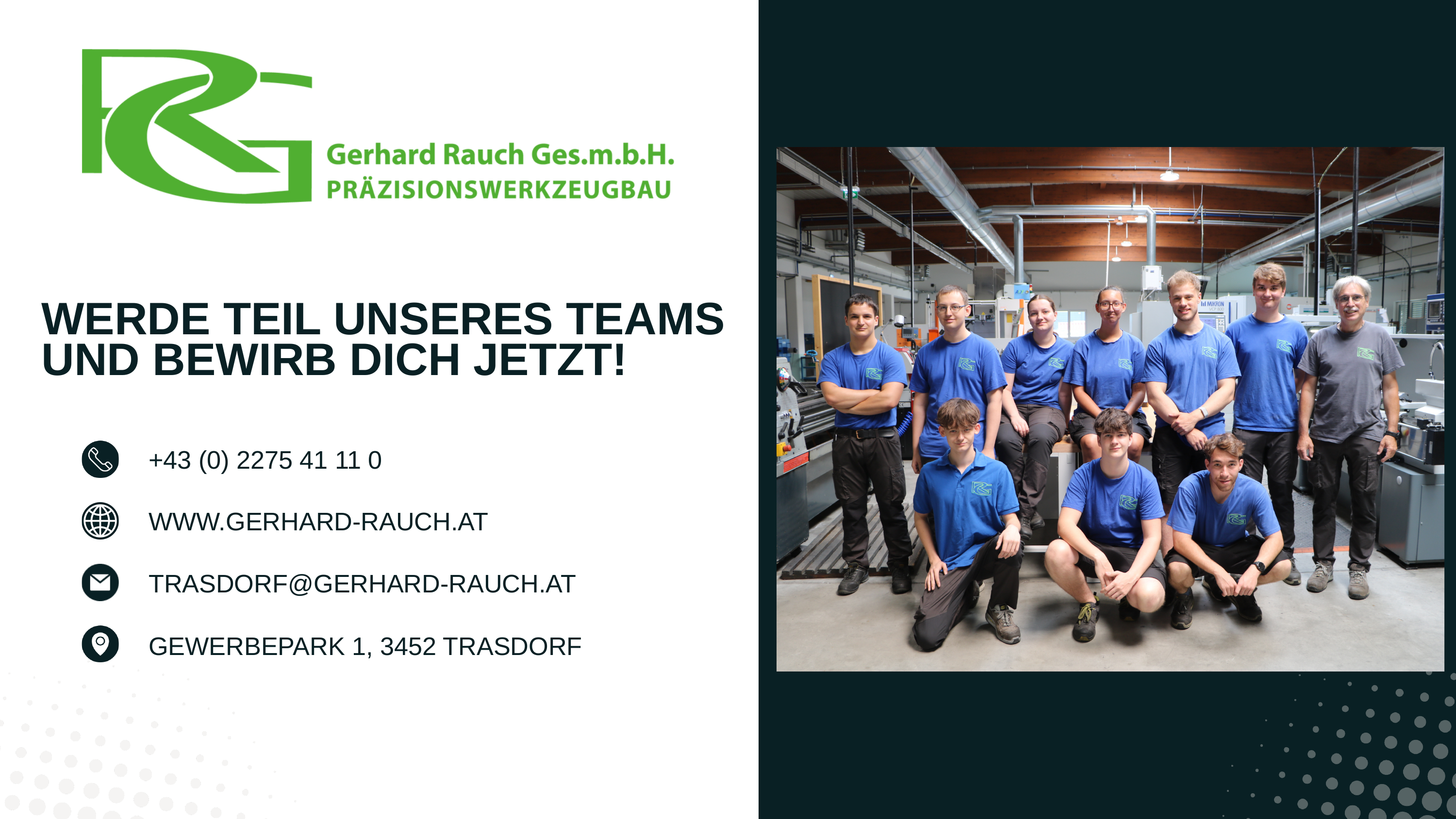

WERDE TEIL UNSERES TEAMS UND BEWIRB DICH JETZT!
+43 (0) 2275 41 11 0

WWW.GERHARD-RAUCH.AT

TRASDORF@GERHARD-RAUCH.AT

GEWERBEPARK 1, 3452 TRASDORF